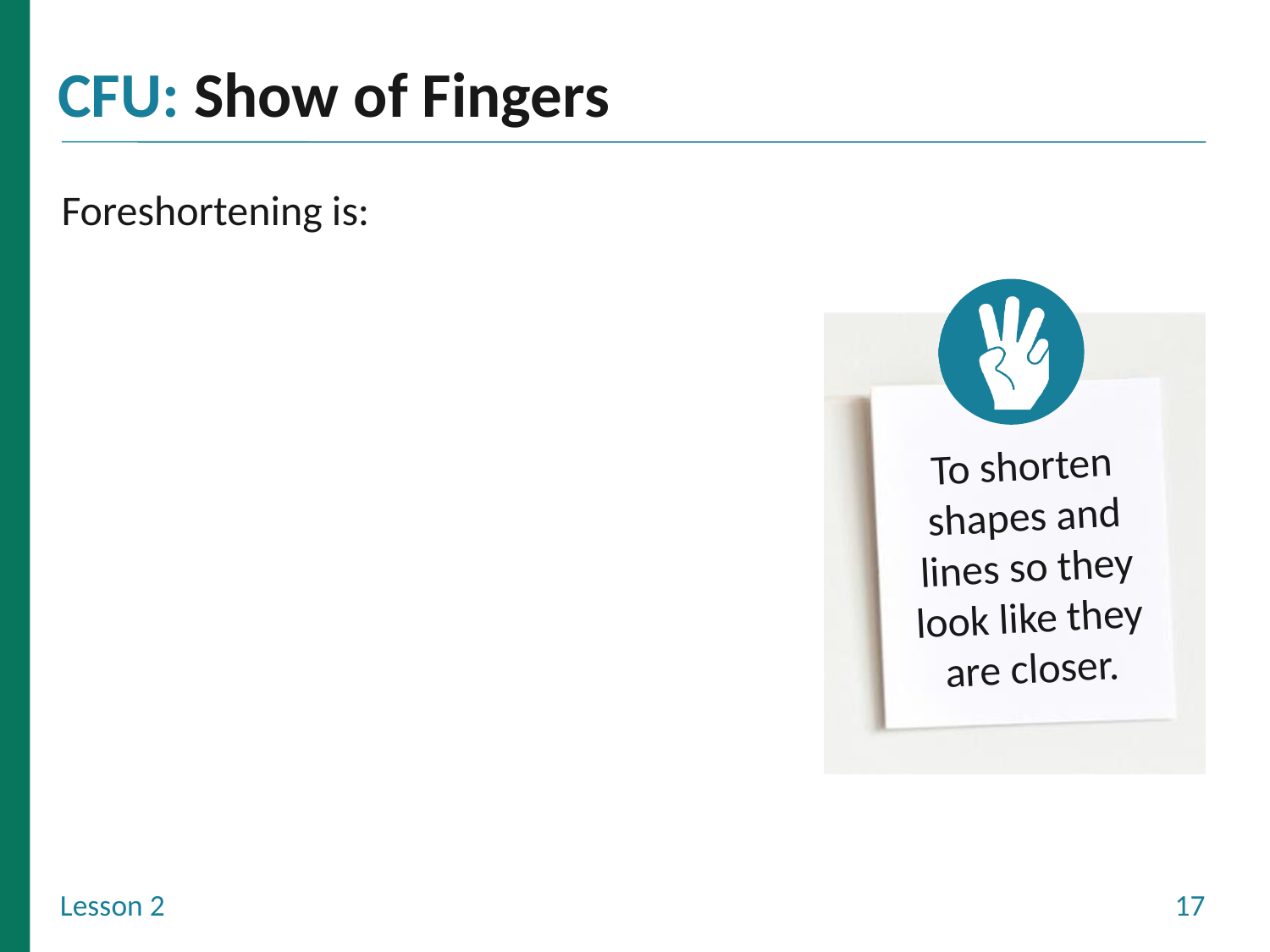

Foreshortening is:

To shorten shapes and lines so they look like they are closer.
to draw things bigger than they are
to draw things shorter than they are